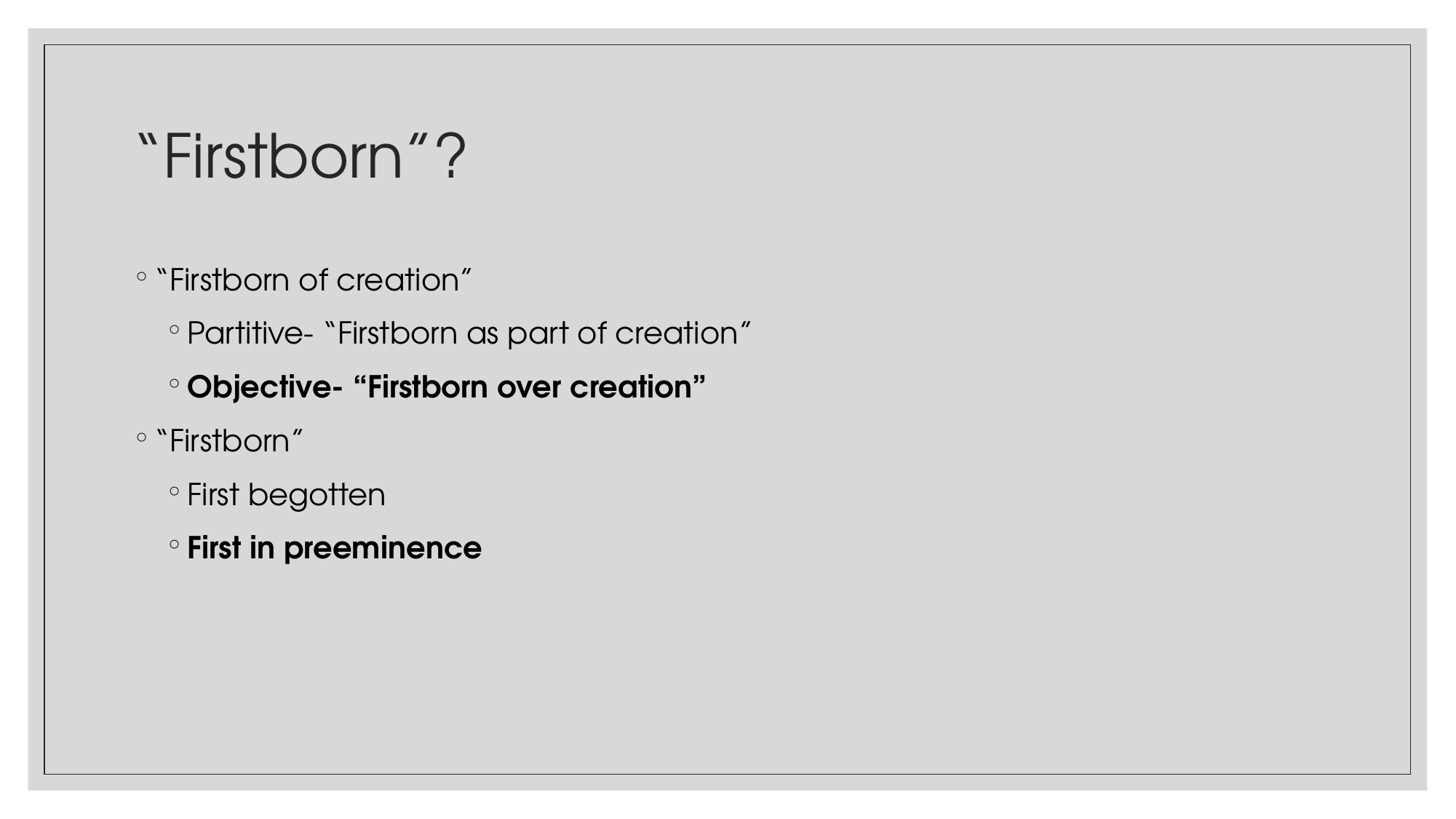

# “Firstborn”?
“Firstborn of creation”
Partitive- “Firstborn as part of creation”
Objective- “Firstborn over creation”
“Firstborn”
First begotten
First in preeminence
25